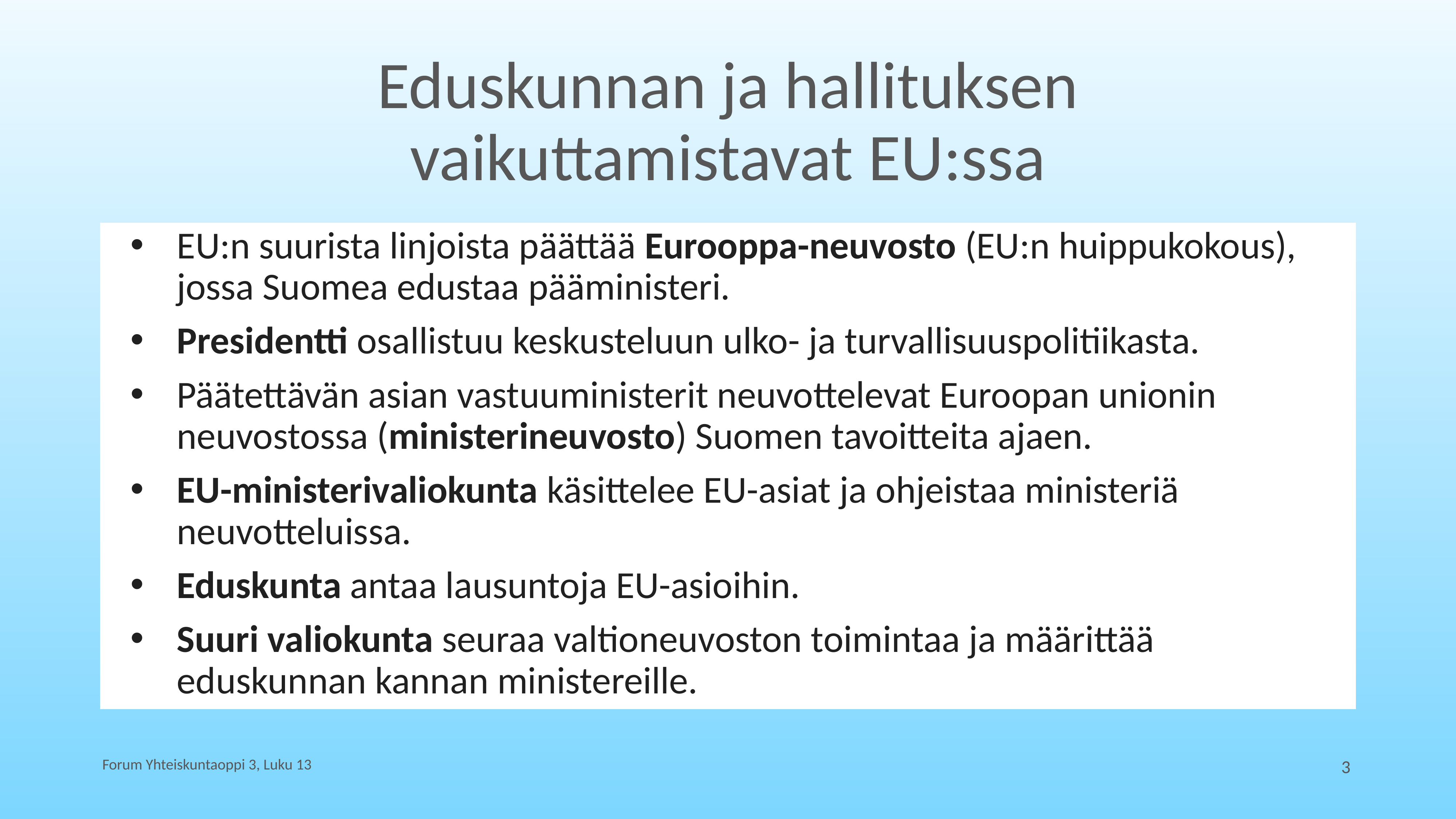

# Eduskunnan ja hallituksen vaikuttamistavat EU:ssa
EU:n suurista linjoista päättää Eurooppa-neuvosto (EU:n huippukokous), jossa Suomea edustaa pääministeri.
Presidentti osallistuu keskusteluun ulko- ja turvallisuuspolitiikasta.
Päätettävän asian vastuuministerit neuvottelevat Euroopan unionin neuvostossa (ministerineuvosto) Suomen tavoitteita ajaen.
EU-ministerivaliokunta käsittelee EU-asiat ja ohjeistaa ministeriä neuvotteluissa.
Eduskunta antaa lausuntoja EU-asioihin.
Suuri valiokunta seuraa valtioneuvoston toimintaa ja määrittää eduskunnan kannan ministereille.
Forum Yhteiskuntaoppi 3, Luku 13
3